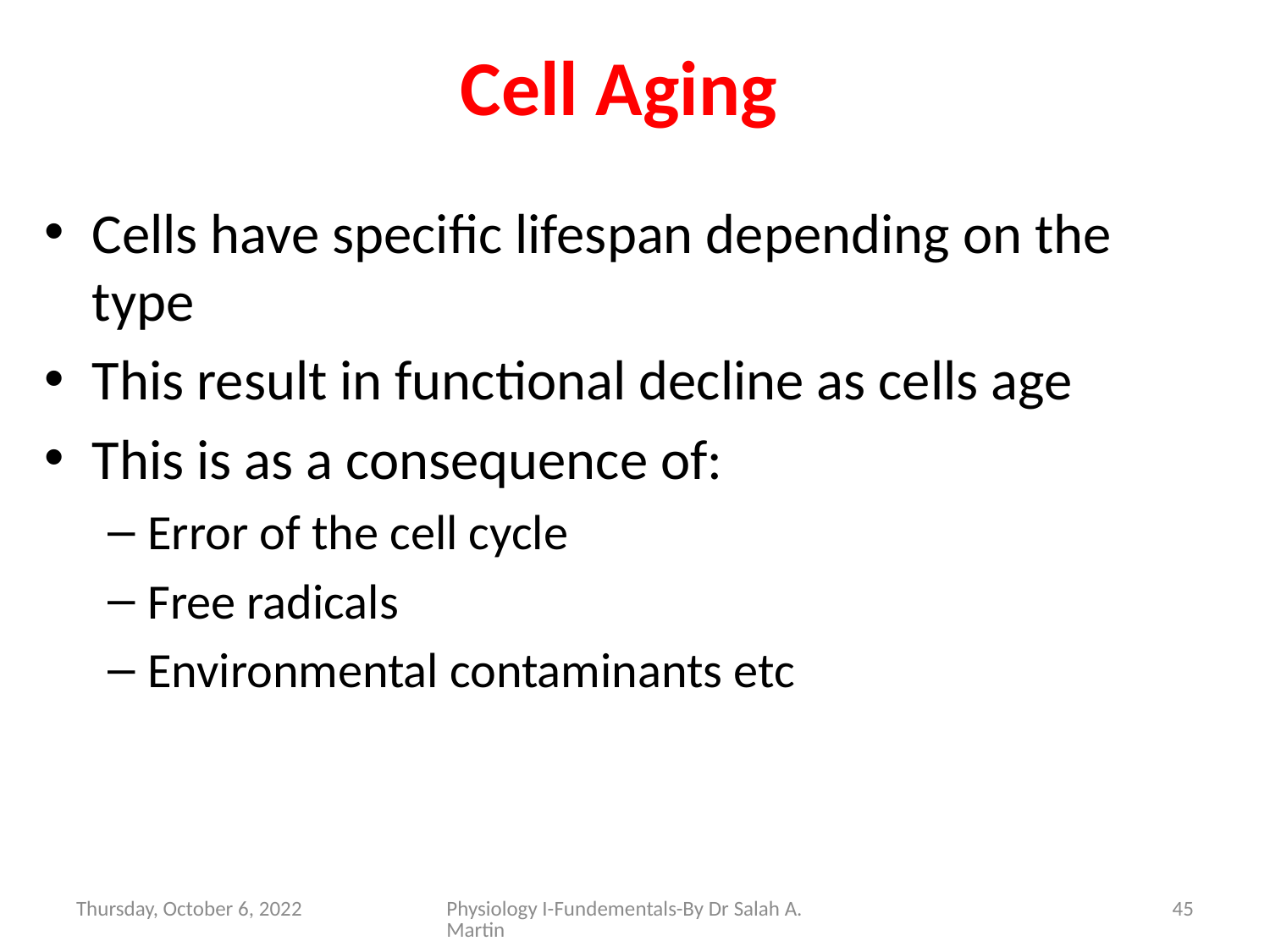

# Cell Aging
Cells have specific lifespan depending on the type
This result in functional decline as cells age
This is as a consequence of:
Error of the cell cycle
Free radicals
Environmental contaminants etc
Thursday, October 6, 2022
Physiology I-Fundementals-By Dr Salah A. Martin
45